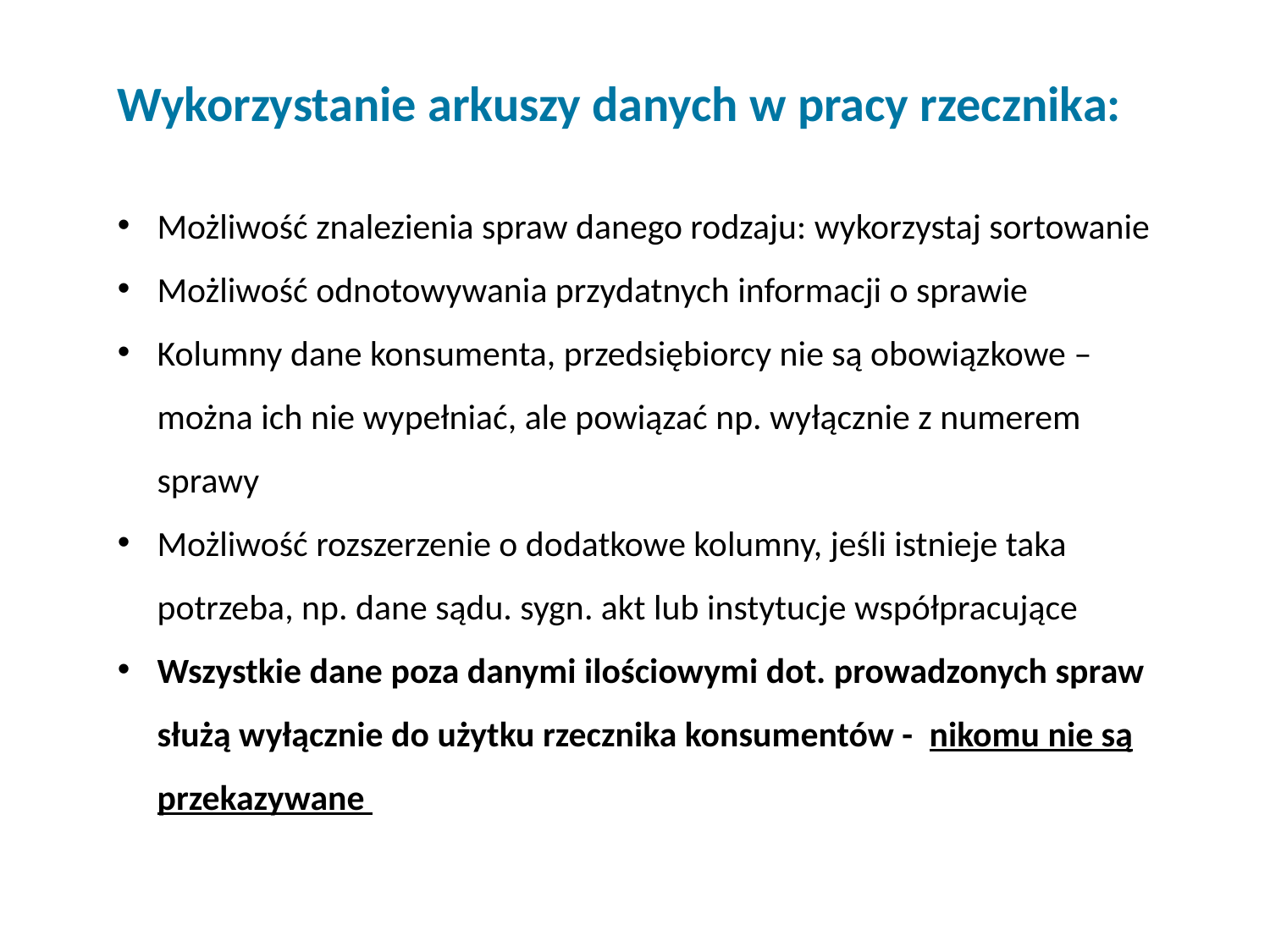

Wykorzystanie arkuszy danych w pracy rzecznika:

Możliwość znalezienia spraw danego rodzaju: wykorzystaj sortowanie
Możliwość odnotowywania przydatnych informacji o sprawie
Kolumny dane konsumenta, przedsiębiorcy nie są obowiązkowe – można ich nie wypełniać, ale powiązać np. wyłącznie z numerem sprawy
Możliwość rozszerzenie o dodatkowe kolumny, jeśli istnieje taka potrzeba, np. dane sądu. sygn. akt lub instytucje współpracujące
Wszystkie dane poza danymi ilościowymi dot. prowadzonych spraw służą wyłącznie do użytku rzecznika konsumentów -  nikomu nie są przekazywane